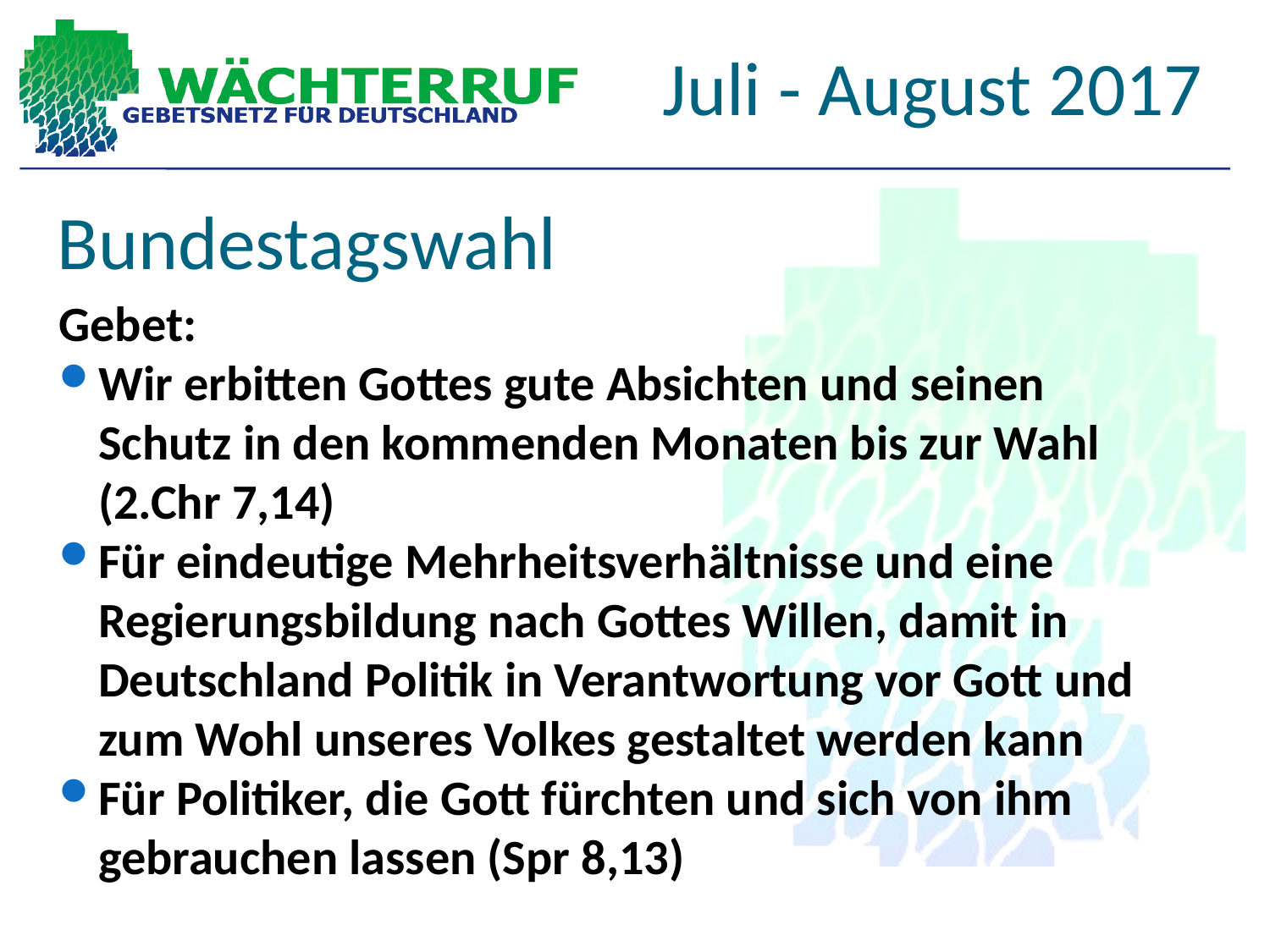

Juli - August 2017
# Bundestagswahl
Gebet:
Wir erbitten Gottes gute Absichten und seinen Schutz in den kommenden Monaten bis zur Wahl  (2.Chr 7,14)
Für eindeutige Mehrheitsverhältnisse und eine Regierungsbildung nach Gottes Willen, damit in Deutschland Politik in Verantwortung vor Gott und zum Wohl unseres Volkes gestaltet werden kann
Für Politiker, die Gott fürchten und sich von ihm gebrauchen lassen (Spr 8,13)